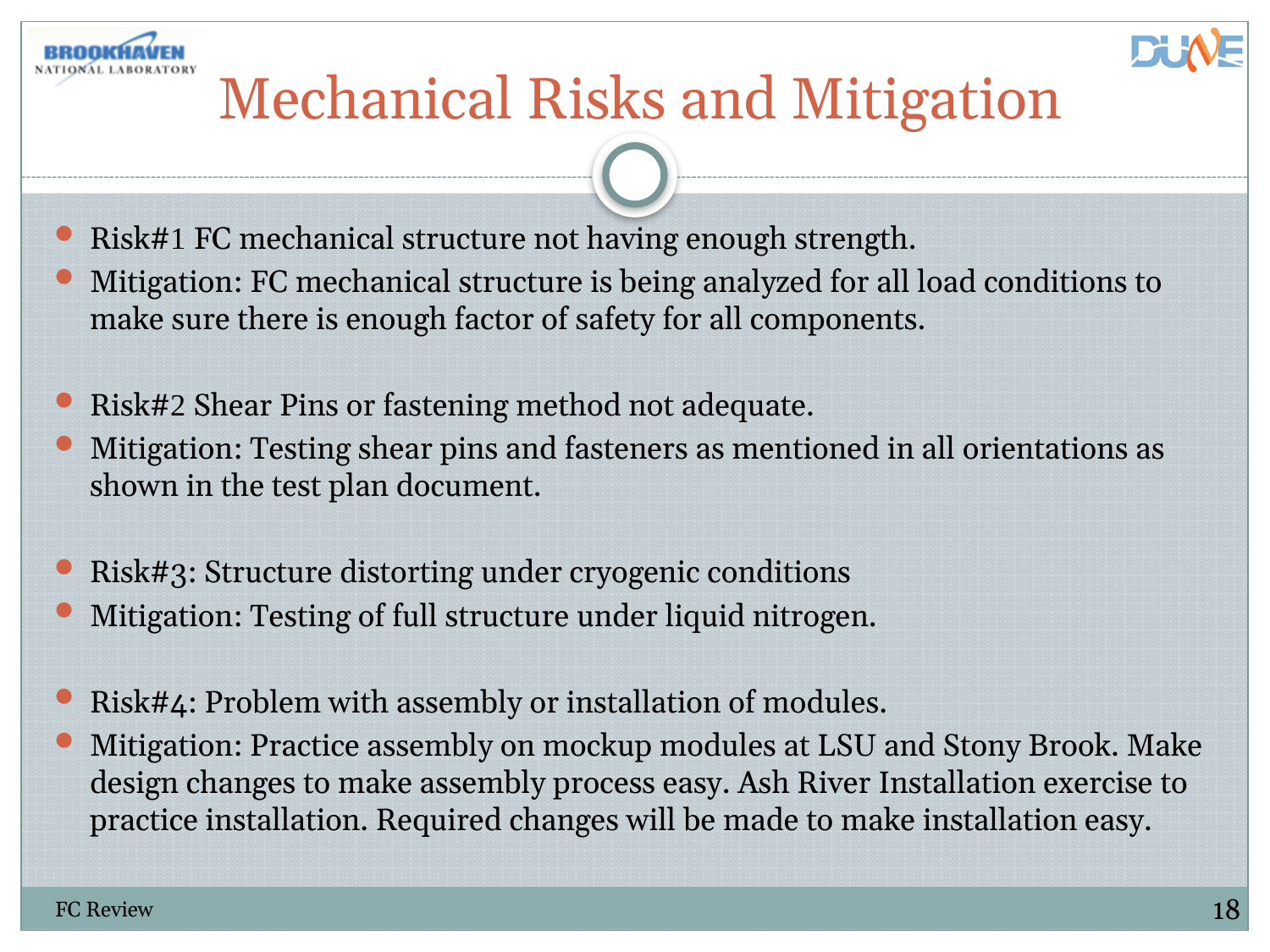

# Mechanical Risks and Mitigation
Risk#1 FC mechanical structure not having enough strength.
Mitigation: FC mechanical structure is being analyzed for all load conditions to make sure there is enough factor of safety for all components.

Risk#2 Shear Pins or fastening method not adequate.
Mitigation: Testing shear pins and fasteners as mentioned in all orientations as shown in the test plan document.

Risk#3: Structure distorting under cryogenic conditions
Mitigation: Testing of full structure under liquid nitrogen.

Risk#4: Problem with assembly or installation of modules.
Mitigation: Practice assembly on mockup modules at LSU and Stony Brook. Make design changes to make assembly process easy. Ash River Installation exercise to practice installation. Required changes will be made to make installation easy.
18
FC Review